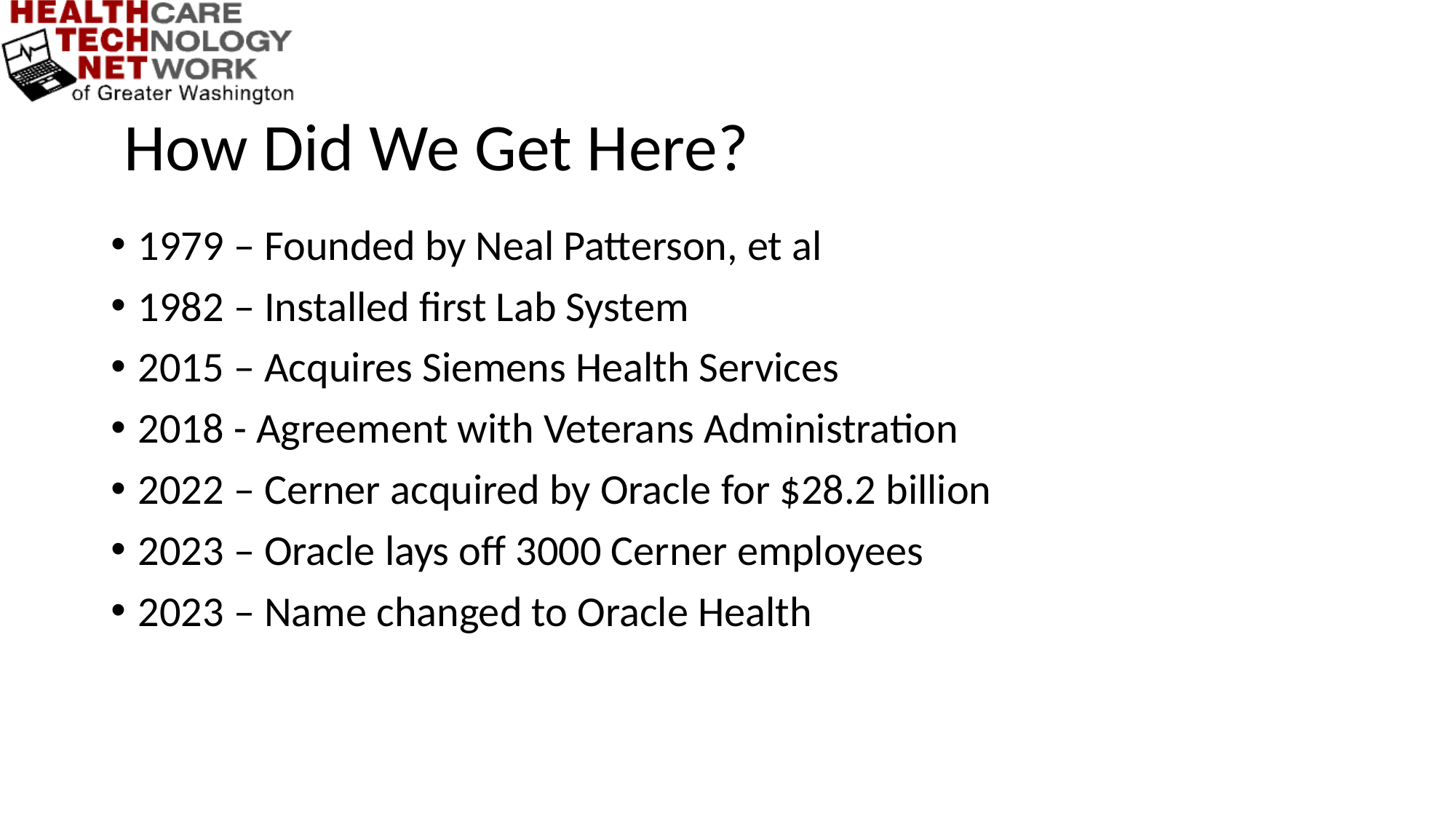

# How Did We Get Here?
1979 – Founded by Neal Patterson, et al
1982 – Installed first Lab System
2015 – Acquires Siemens Health Services
2018 - Agreement with Veterans Administration
2022 – Cerner acquired by Oracle for $28.2 billion
2023 – Oracle lays off 3000 Cerner employees
2023 – Name changed to Oracle Health